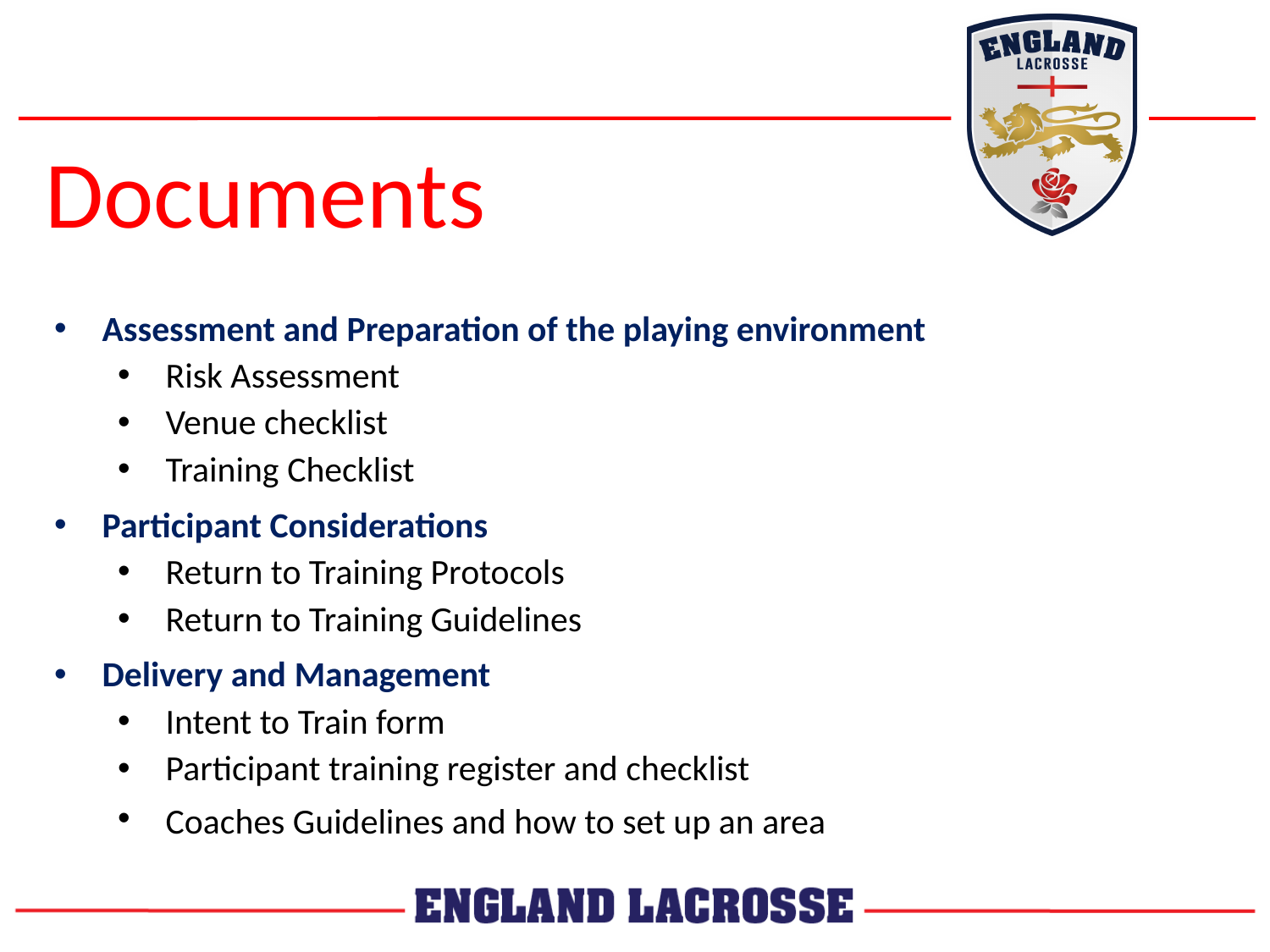

Documents
Assessment and Preparation of the playing environment
Risk Assessment
Venue checklist
Training Checklist
Participant Considerations
Return to Training Protocols
Return to Training Guidelines
Delivery and Management
Intent to Train form
Participant training register and checklist
Coaches Guidelines and how to set up an area